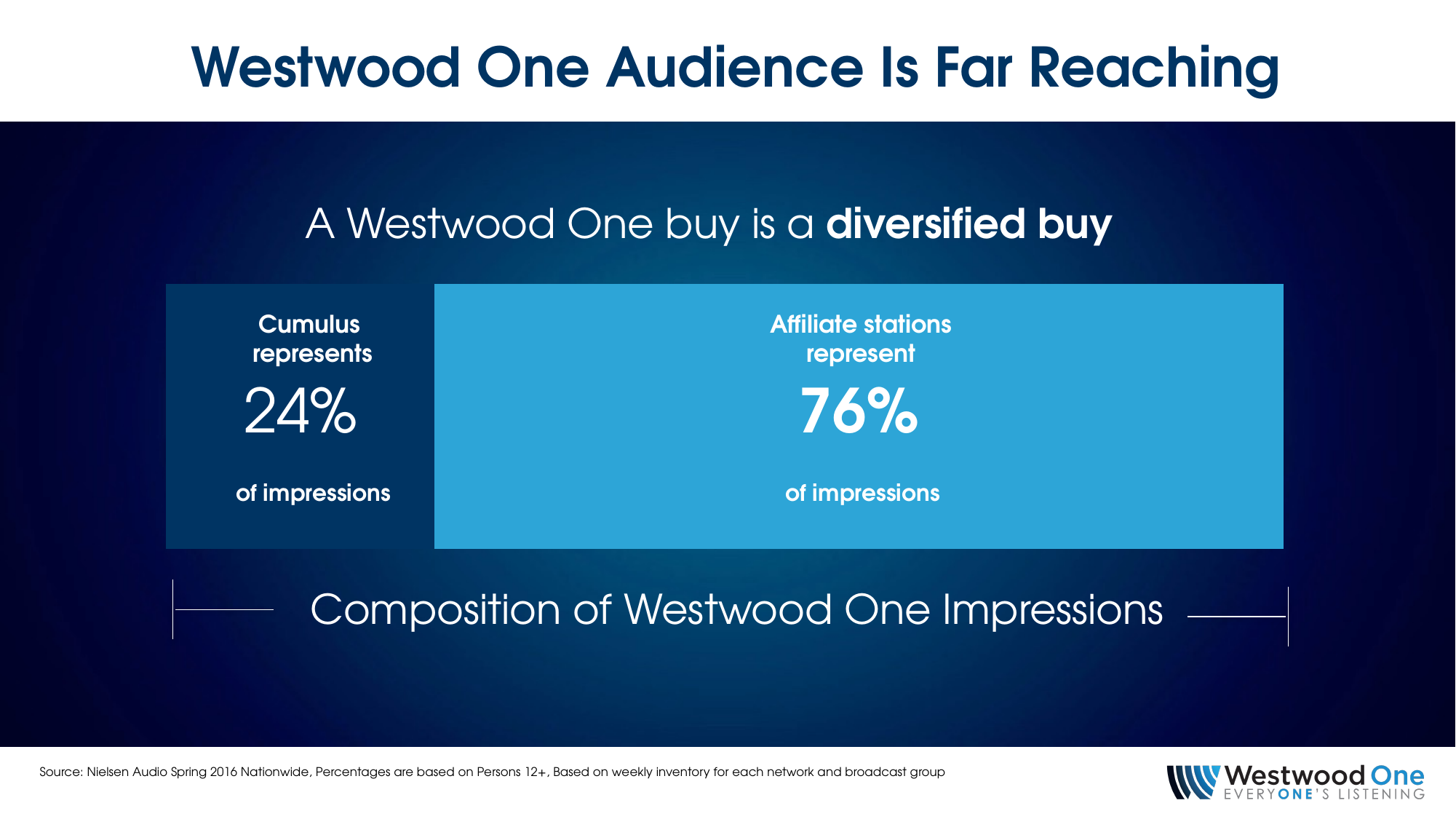

Westwood One Audience Is Far Reaching
A Westwood One buy is a diversified buy

### Chart

| Category | Series 1 | Series 2 |
|---|---|---|
| A Westwood One buy is a more diversified buy | 0.24 | 0.76 |
Cumulus
represents
Affiliate stations represent
of impressions
of impressions
Composition of Westwood One Impressions
Source: Nielsen Audio Spring 2016 Nationwide, Percentages are based on Persons 12+, Based on weekly inventory for each network and broadcast group